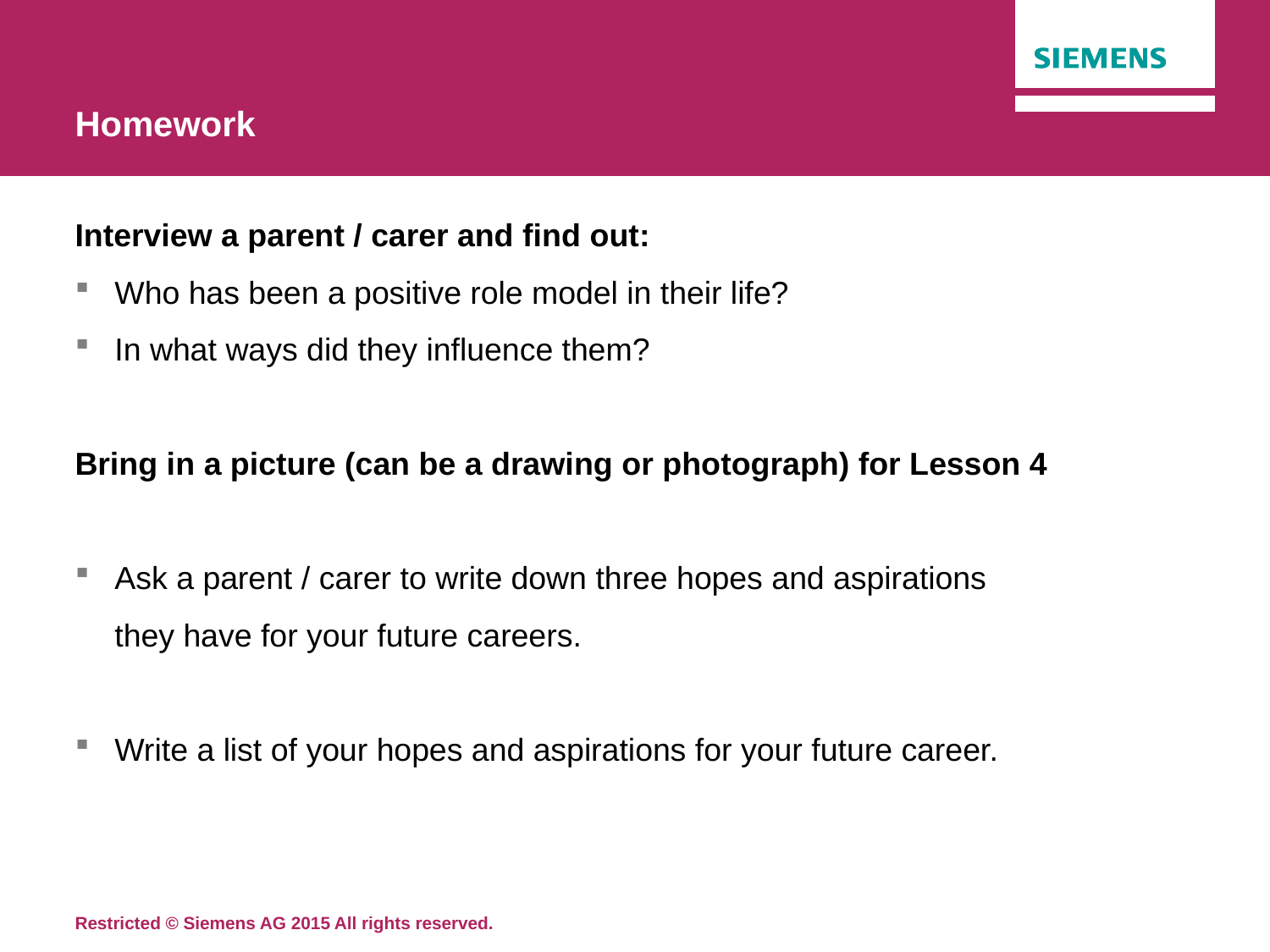

# Homework
Interview a parent / carer and find out:
Who has been a positive role model in their life?
In what ways did they influence them?

Bring in a picture (can be a drawing or photograph) for Lesson 4

Ask a parent / carer to write down three hopes and aspirations they have for your future careers.

Write a list of your hopes and aspirations for your future career.